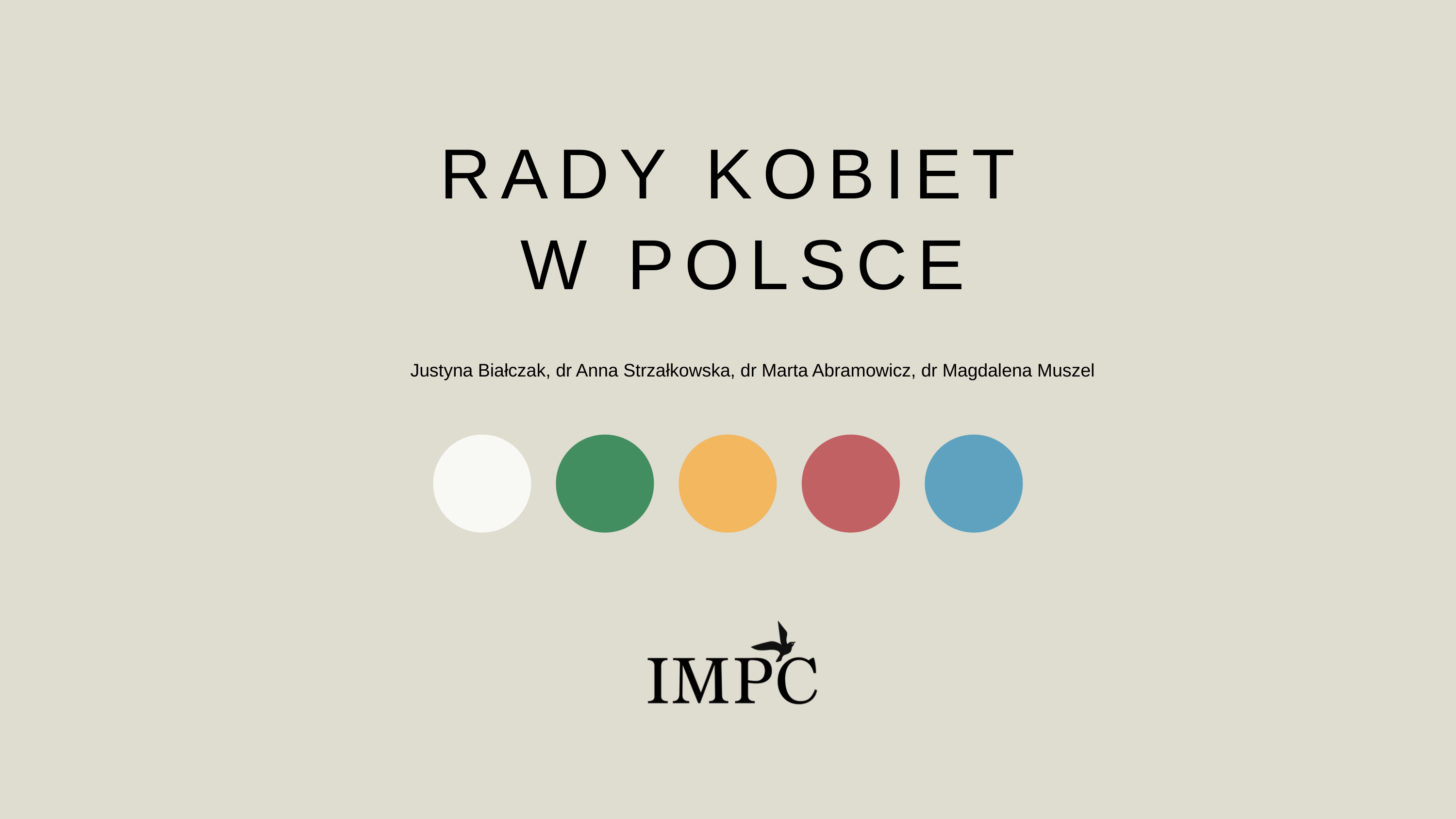

RADY KOBIET
 W POLSCE
Justyna Białczak, dr Anna Strzałkowska, dr Marta Abramowicz, dr Magdalena Muszel